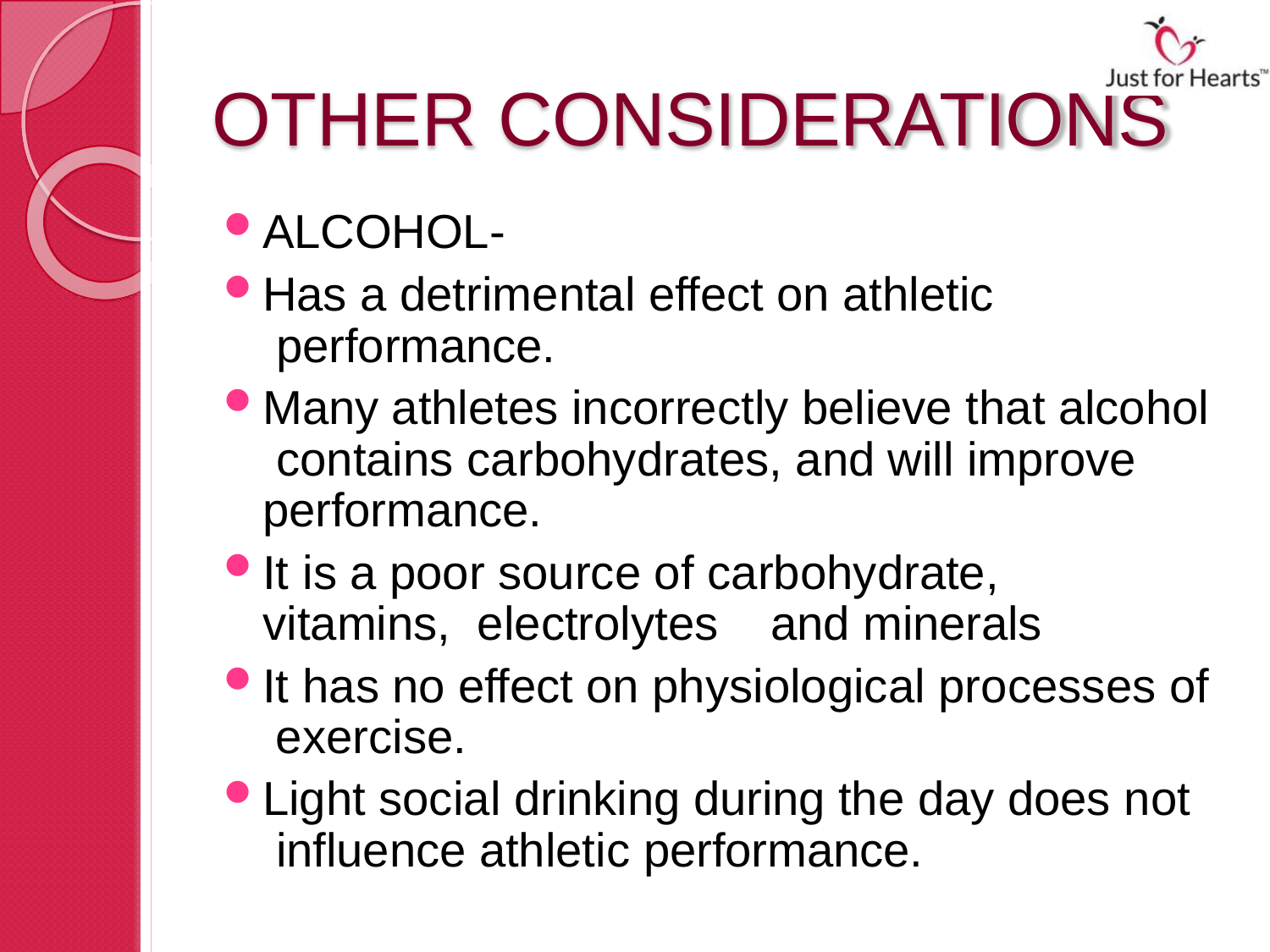

# OTHER CONSIDERATIONS

ALCOHOL-
Has a detrimental effect on athletic  performance.
Many athletes incorrectly believe that alcohol  contains carbohydrates, and will improve  performance.
It is a poor source of carbohydrate, vitamins,  electrolytes	and minerals
It has no effect on physiological processes of  exercise.
Light social drinking during the day does not  influence athletic performance.